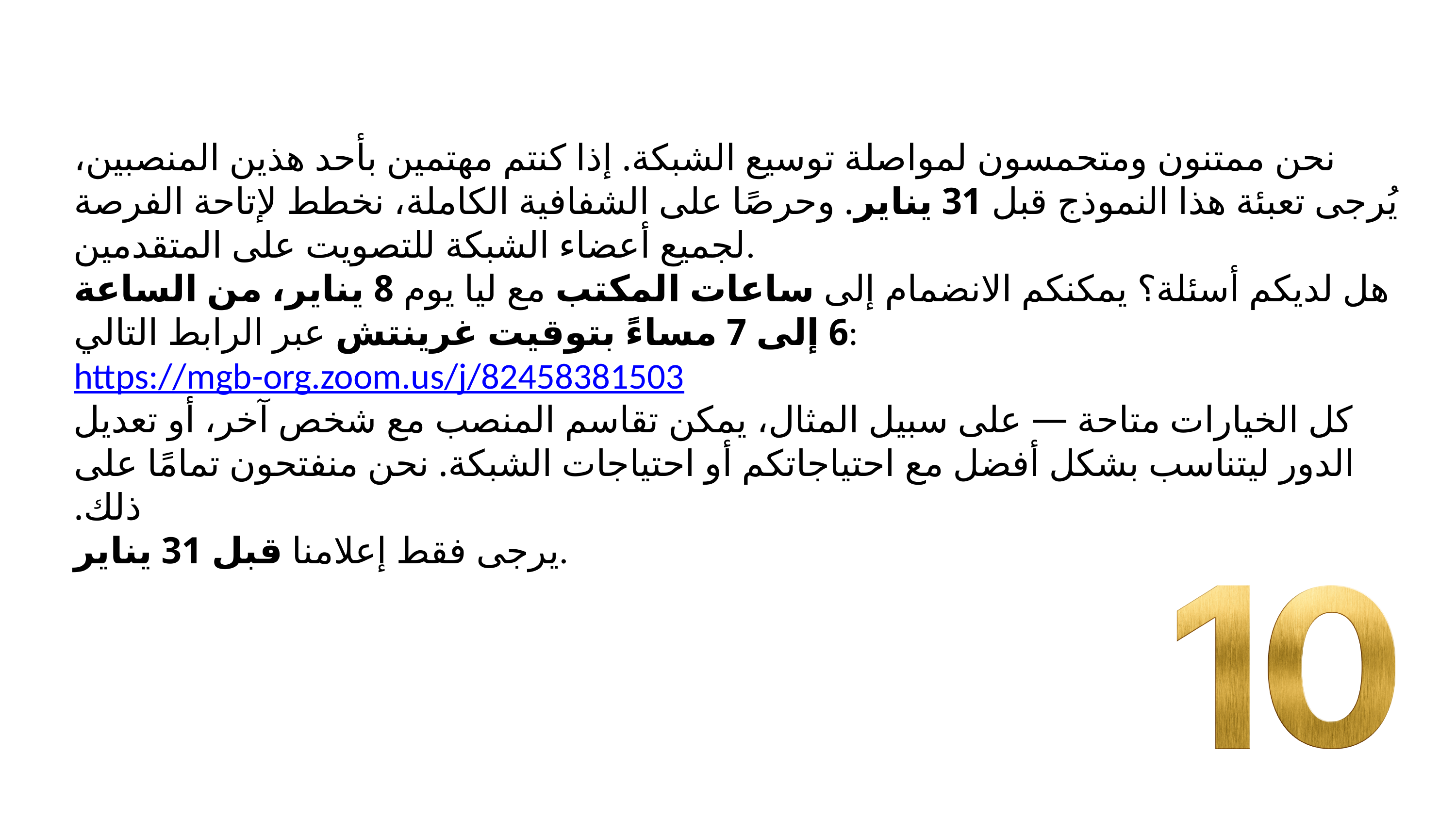

نحن ممتنون ومتحمسون لمواصلة توسيع الشبكة. إذا كنتم مهتمين بأحد هذين المنصبين، يُرجى تعبئة هذا النموذج قبل 31 يناير. وحرصًا على الشفافية الكاملة، نخطط لإتاحة الفرصة لجميع أعضاء الشبكة للتصويت على المتقدمين.
هل لديكم أسئلة؟ يمكنكم الانضمام إلى ساعات المكتب مع ليا يوم 8 يناير، من الساعة 6 إلى 7 مساءً بتوقيت غرينتش عبر الرابط التالي:
https://mgb-org.zoom.us/j/82458381503
كل الخيارات متاحة — على سبيل المثال، يمكن تقاسم المنصب مع شخص آخر، أو تعديل الدور ليتناسب بشكل أفضل مع احتياجاتكم أو احتياجات الشبكة. نحن منفتحون تمامًا على ذلك.
يرجى فقط إعلامنا قبل 31 يناير.